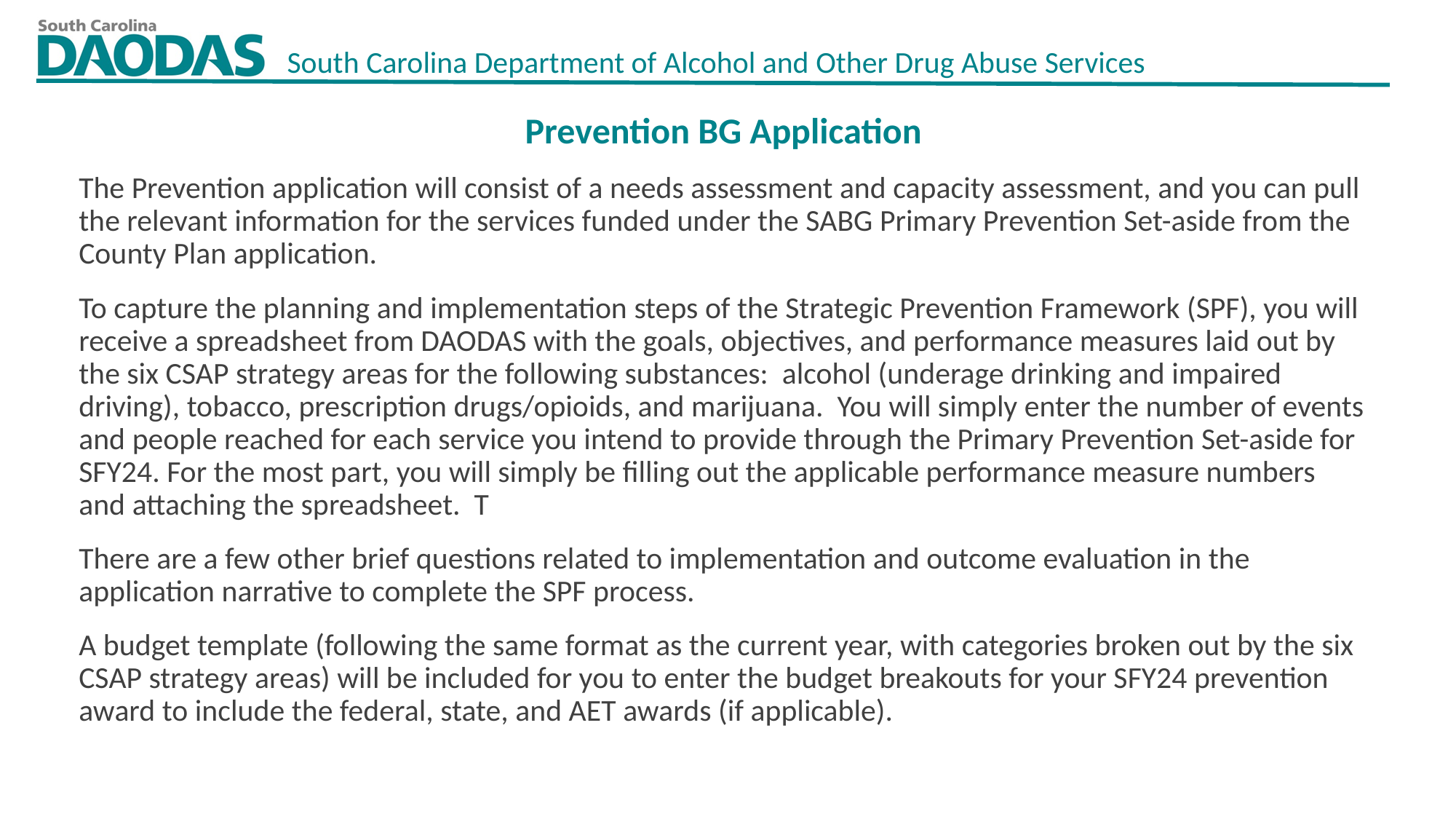

Prevention BG Application
The Prevention application will consist of a needs assessment and capacity assessment, and you can pull the relevant information for the services funded under the SABG Primary Prevention Set-aside from the County Plan application.
To capture the planning and implementation steps of the Strategic Prevention Framework (SPF), you will receive a spreadsheet from DAODAS with the goals, objectives, and performance measures laid out by the six CSAP strategy areas for the following substances:  alcohol (underage drinking and impaired driving), tobacco, prescription drugs/opioids, and marijuana.  You will simply enter the number of events and people reached for each service you intend to provide through the Primary Prevention Set-aside for SFY24. For the most part, you will simply be filling out the applicable performance measure numbers and attaching the spreadsheet.  T
There are a few other brief questions related to implementation and outcome evaluation in the application narrative to complete the SPF process.
A budget template (following the same format as the current year, with categories broken out by the six CSAP strategy areas) will be included for you to enter the budget breakouts for your SFY24 prevention award to include the federal, state, and AET awards (if applicable).

2/9/2023